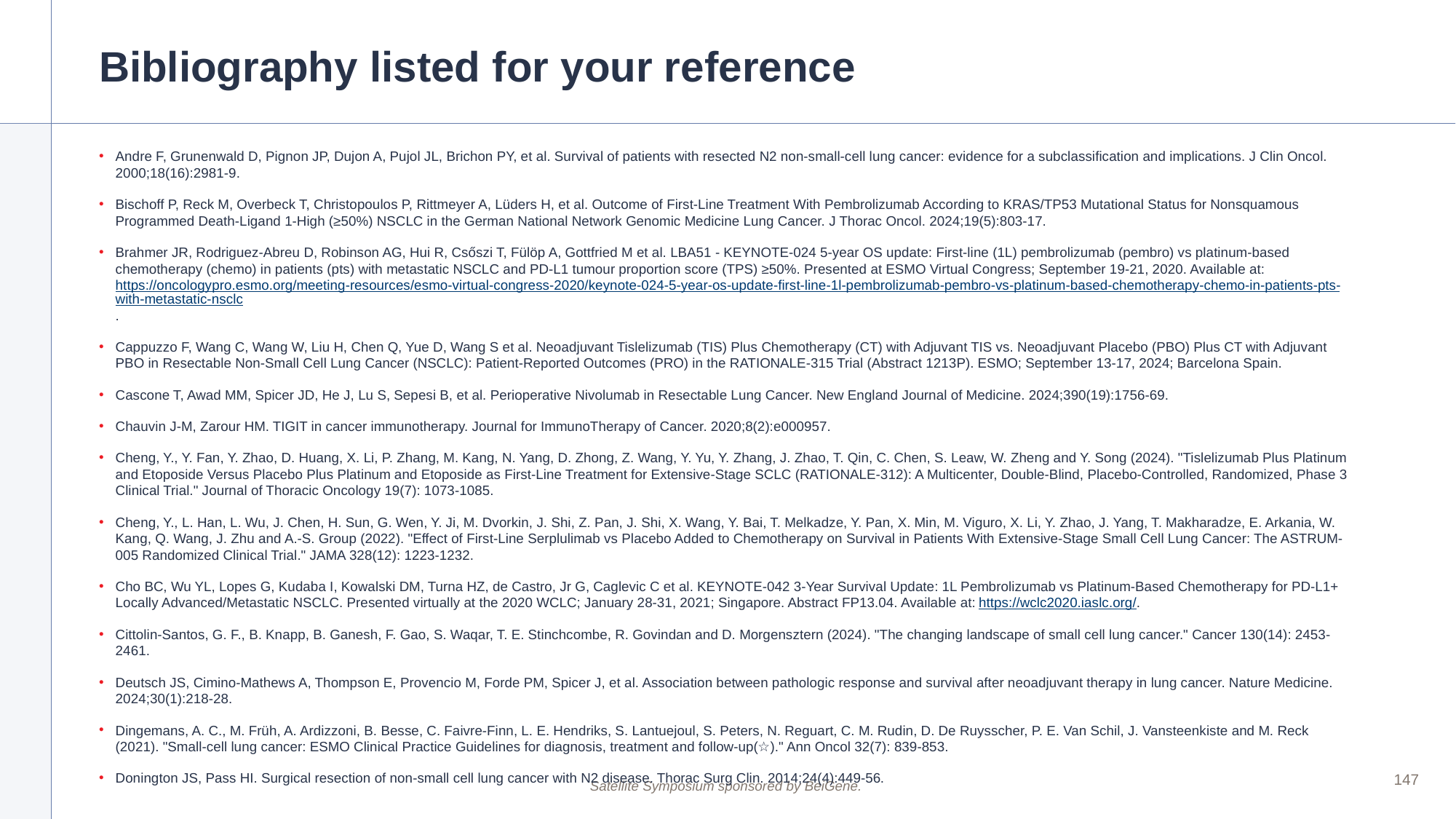

# Bibliography listed for your reference
Andre F, Grunenwald D, Pignon JP, Dujon A, Pujol JL, Brichon PY, et al. Survival of patients with resected N2 non-small-cell lung cancer: evidence for a subclassification and implications. J Clin Oncol. 2000;18(16):2981-9.
Bischoff P, Reck M, Overbeck T, Christopoulos P, Rittmeyer A, Lüders H, et al. Outcome of First-Line Treatment With Pembrolizumab According to KRAS/TP53 Mutational Status for Nonsquamous Programmed Death-Ligand 1-High (≥50%) NSCLC in the German National Network Genomic Medicine Lung Cancer. J Thorac Oncol. 2024;19(5):803-17.
Brahmer JR, Rodriguez-Abreu D, Robinson AG, Hui R, Csőszi T, Fülöp A, Gottfried M et al. LBA51 - KEYNOTE-024 5-year OS update: First-line (1L) pembrolizumab (pembro) vs platinum-based chemotherapy (chemo) in patients (pts) with metastatic NSCLC and PD-L1 tumour proportion score (TPS) ≥50%. Presented at ESMO Virtual Congress; September 19-21, 2020. Available at: https://oncologypro.esmo.org/meeting-resources/esmo-virtual-congress-2020/keynote-024-5-year-os-update-first-line-1l-pembrolizumab-pembro-vs-platinum-based-chemotherapy-chemo-in-patients-pts-with-metastatic-nsclc.
Cappuzzo F, Wang C, Wang W, Liu H, Chen Q, Yue D, Wang S et al. Neoadjuvant Tislelizumab (TIS) Plus Chemotherapy (CT) with Adjuvant TIS vs. Neoadjuvant Placebo (PBO) Plus CT with Adjuvant PBO in Resectable Non-Small Cell Lung Cancer (NSCLC): Patient-Reported Outcomes (PRO) in the RATIONALE-315 Trial (Abstract 1213P). ESMO; September 13-17, 2024; Barcelona Spain.
Cascone T, Awad MM, Spicer JD, He J, Lu S, Sepesi B, et al. Perioperative Nivolumab in Resectable Lung Cancer. New England Journal of Medicine. 2024;390(19):1756-69.
Chauvin J-M, Zarour HM. TIGIT in cancer immunotherapy. Journal for ImmunoTherapy of Cancer. 2020;8(2):e000957.
Cheng, Y., Y. Fan, Y. Zhao, D. Huang, X. Li, P. Zhang, M. Kang, N. Yang, D. Zhong, Z. Wang, Y. Yu, Y. Zhang, J. Zhao, T. Qin, C. Chen, S. Leaw, W. Zheng and Y. Song (2024). "Tislelizumab Plus Platinum and Etoposide Versus Placebo Plus Platinum and Etoposide as First-Line Treatment for Extensive-Stage SCLC (RATIONALE-312): A Multicenter, Double-Blind, Placebo-Controlled, Randomized, Phase 3 Clinical Trial." Journal of Thoracic Oncology 19(7): 1073-1085.
Cheng, Y., L. Han, L. Wu, J. Chen, H. Sun, G. Wen, Y. Ji, M. Dvorkin, J. Shi, Z. Pan, J. Shi, X. Wang, Y. Bai, T. Melkadze, Y. Pan, X. Min, M. Viguro, X. Li, Y. Zhao, J. Yang, T. Makharadze, E. Arkania, W. Kang, Q. Wang, J. Zhu and A.-S. Group (2022). "Effect of First-Line Serplulimab vs Placebo Added to Chemotherapy on Survival in Patients With Extensive-Stage Small Cell Lung Cancer: The ASTRUM-005 Randomized Clinical Trial." JAMA 328(12): 1223-1232.
Cho BC, Wu YL, Lopes G, Kudaba I, Kowalski DM, Turna HZ, de Castro, Jr G, Caglevic C et al. KEYNOTE-042 3-Year Survival Update: 1L Pembrolizumab vs Platinum-Based Chemotherapy for PD-L1+ Locally Advanced/Metastatic NSCLC. Presented virtually at the 2020 WCLC; January 28-31, 2021; Singapore. Abstract FP13.04. Available at: https://wclc2020.iaslc.org/.
Cittolin-Santos, G. F., B. Knapp, B. Ganesh, F. Gao, S. Waqar, T. E. Stinchcombe, R. Govindan and D. Morgensztern (2024). "The changing landscape of small cell lung cancer." Cancer 130(14): 2453-2461.
Deutsch JS, Cimino-Mathews A, Thompson E, Provencio M, Forde PM, Spicer J, et al. Association between pathologic response and survival after neoadjuvant therapy in lung cancer. Nature Medicine. 2024;30(1):218-28.
Dingemans, A. C., M. Früh, A. Ardizzoni, B. Besse, C. Faivre-Finn, L. E. Hendriks, S. Lantuejoul, S. Peters, N. Reguart, C. M. Rudin, D. De Ruysscher, P. E. Van Schil, J. Vansteenkiste and M. Reck (2021). "Small-cell lung cancer: ESMO Clinical Practice Guidelines for diagnosis, treatment and follow-up(☆)." Ann Oncol 32(7): 839-853.
Donington JS, Pass HI. Surgical resection of non-small cell lung cancer with N2 disease. Thorac Surg Clin. 2014;24(4):449-56.
147